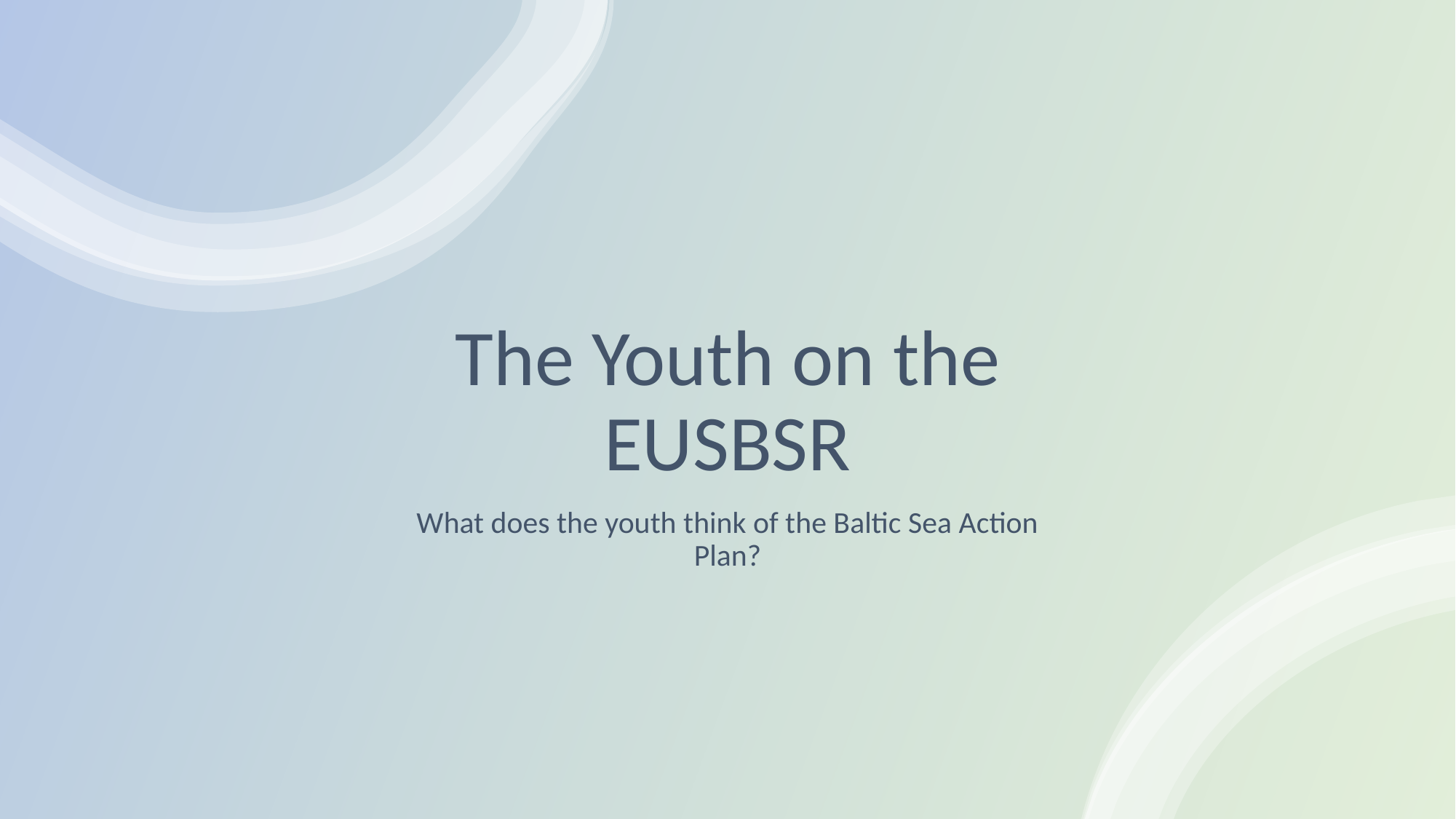

# The Youth on the EUSBSR

What does the youth think of the Baltic Sea Action Plan?